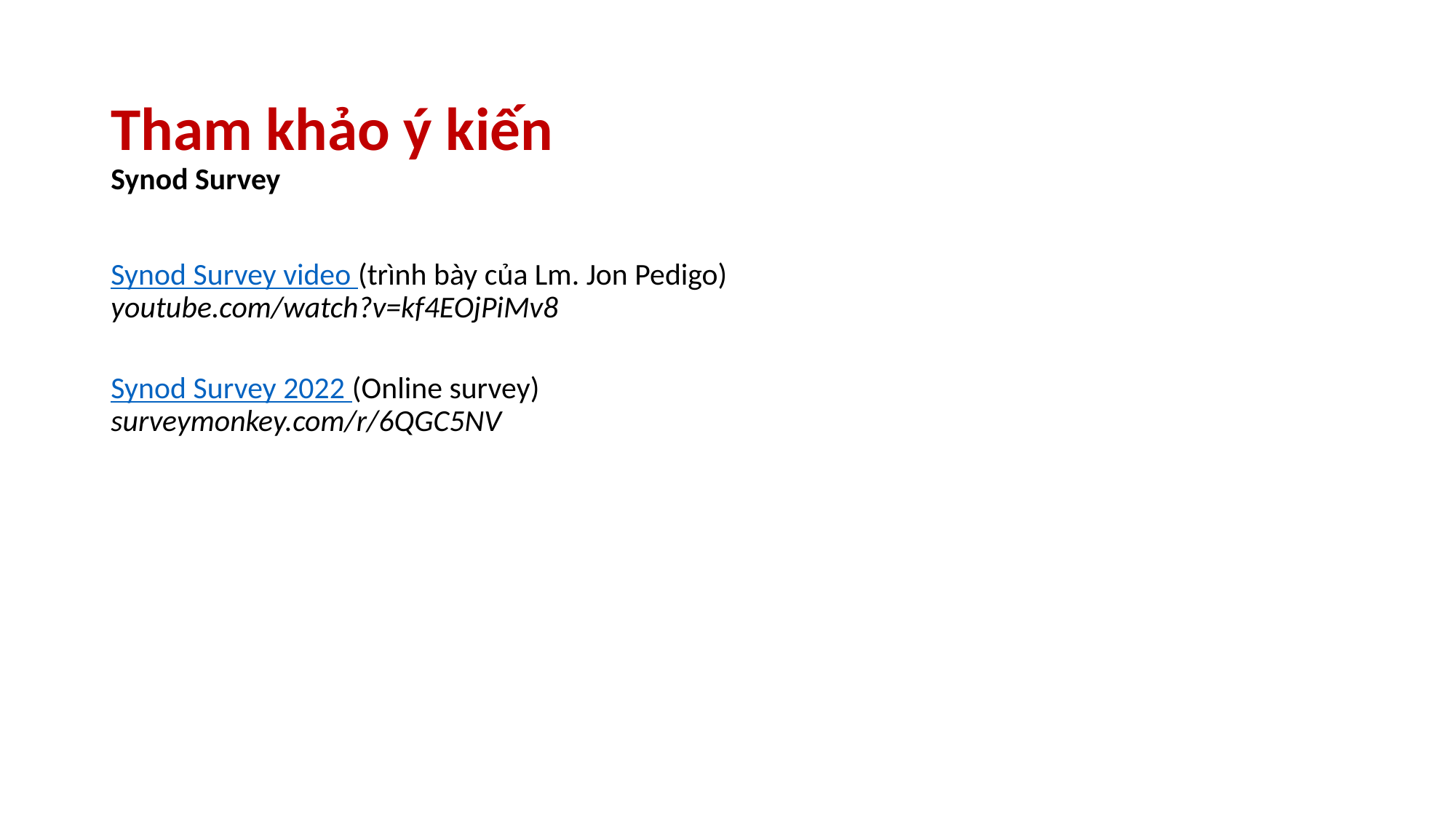

Tham khảo ý kiến
Synod Survey

Synod Survey video (trình bày của Lm. Jon Pedigo)
youtube.com/watch?v=kf4EOjPiMv8
Synod Survey 2022 (Online survey)
surveymonkey.com/r/6QGC5NV